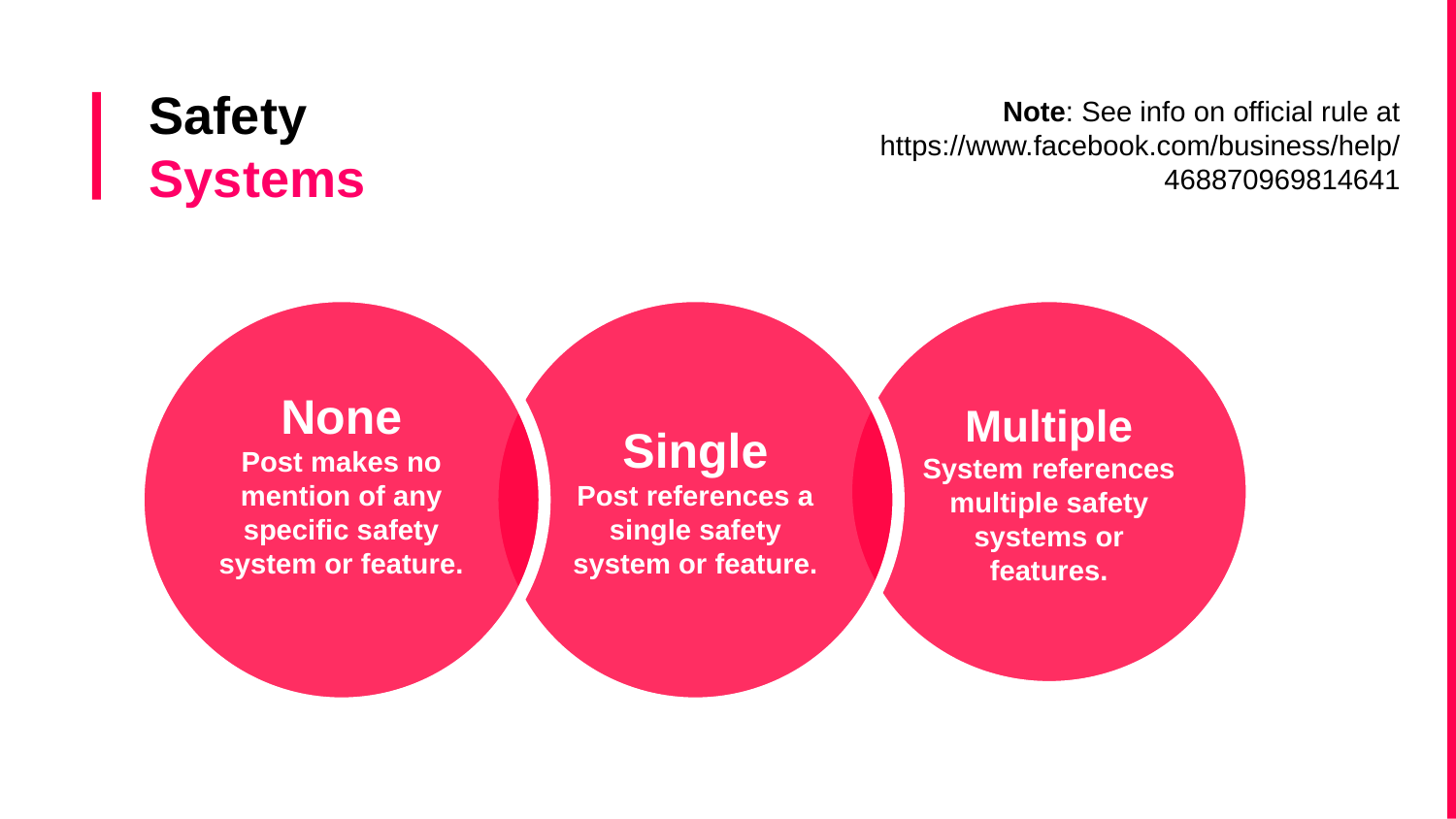

# Safety Systems
Note: See info on official rule at https://www.facebook.com/business/help/468870969814641
Single
Post references a single safety system or feature.
None
Post makes no mention of any specific safety system or feature.

Multiple
System references multiple safety systems or features.